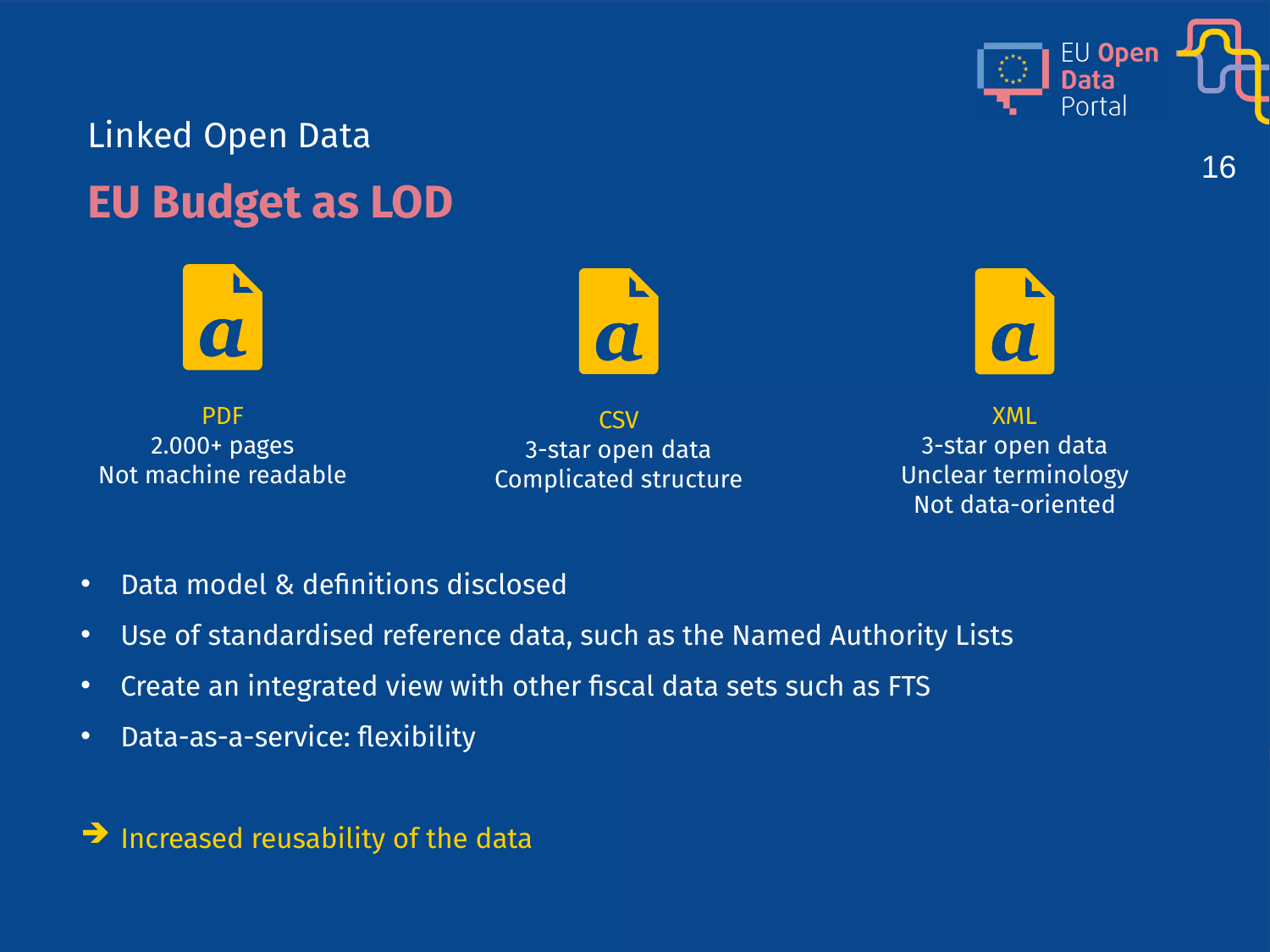

Linked Open Data
# EU Budget as LOD

PDF
2.000+ pages
Not machine readable
XML
3-star open data
Unclear terminology
Not data-oriented
CSV
3-star open data
Complicated structure
Data model & definitions disclosed
Use of standardised reference data, such as the Named Authority Lists
Create an integrated view with other fiscal data sets such as FTS
Data-as-a-service: flexibility

Increased reusability of the data